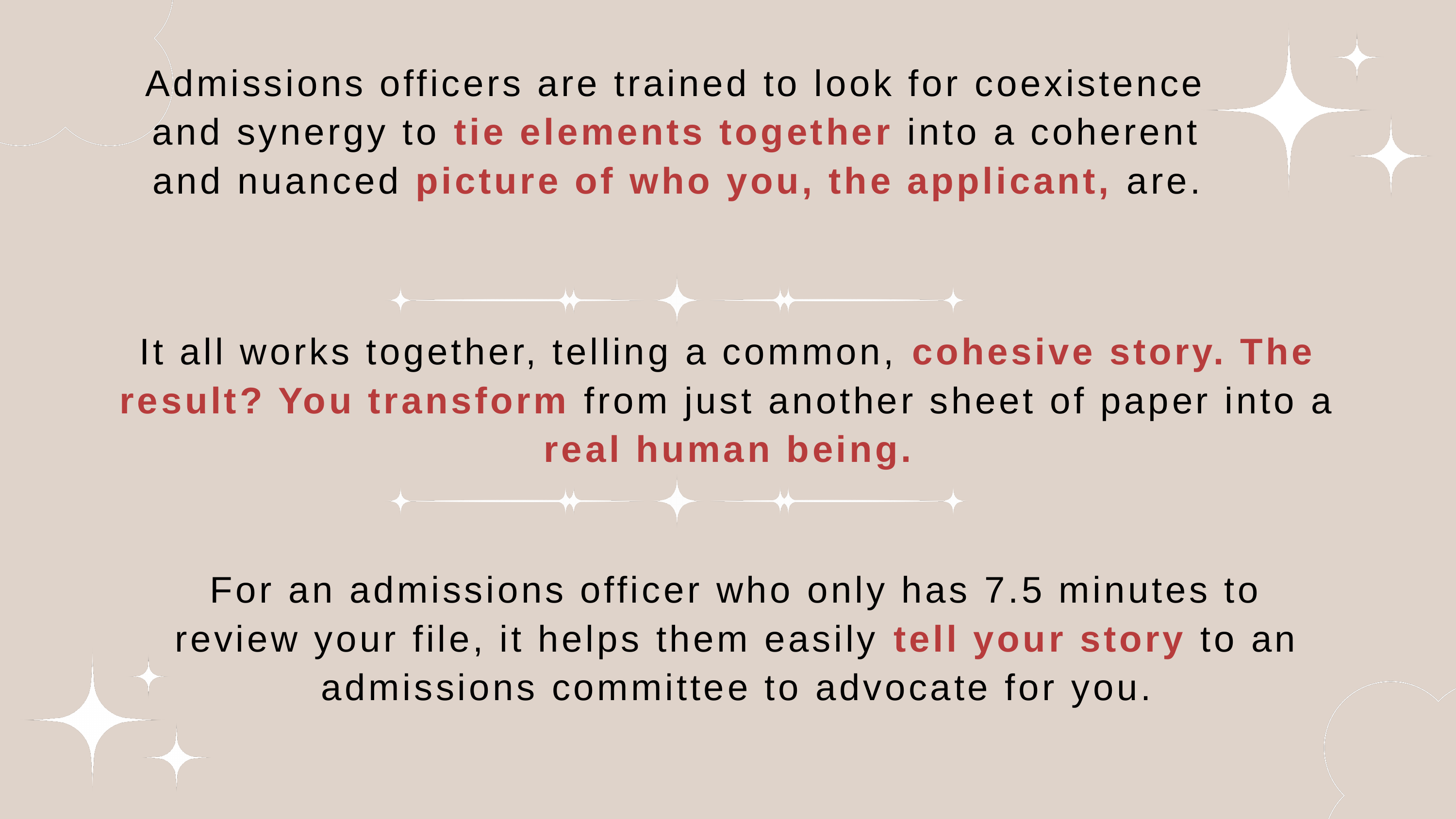

Admissions officers are trained to look for coexistence and synergy to tie elements together into a coherent and nuanced picture of who you, the applicant, are.

It all works together, telling a common, cohesive story. The result? You transform from just another sheet of paper into a real human being.

For an admissions officer who only has 7.5 minutes to review your file, it helps them easily tell your story to an admissions committee to advocate for you.